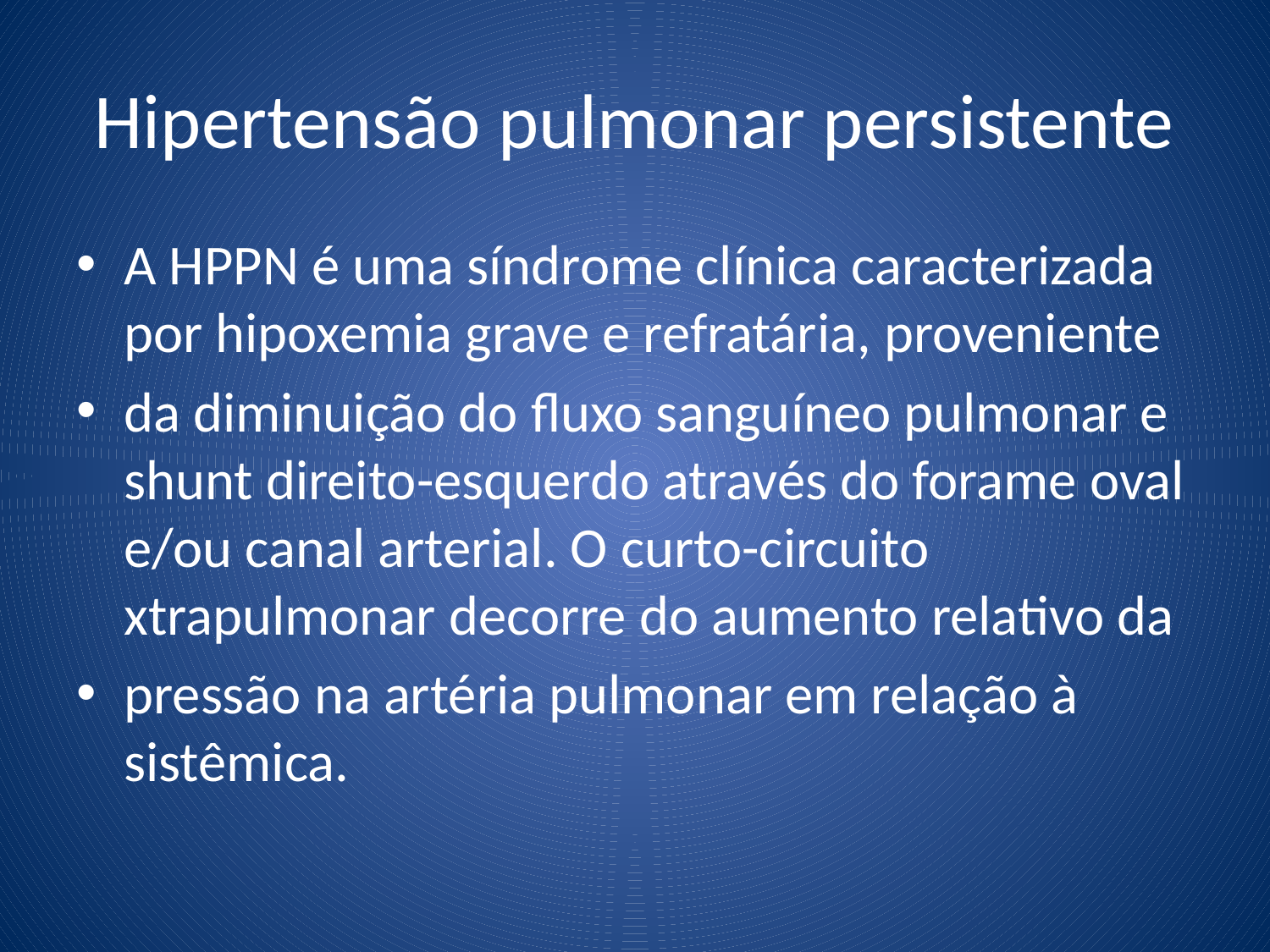

# Hipertensão pulmonar persistente
A HPPN é uma síndrome clínica caracterizada por hipoxemia grave e refratária, proveniente
da diminuição do fluxo sanguíneo pulmonar e shunt direito-esquerdo através do forame oval e/ou canal arterial. O curto-circuito xtrapulmonar decorre do aumento relativo da
pressão na artéria pulmonar em relação à sistêmica.